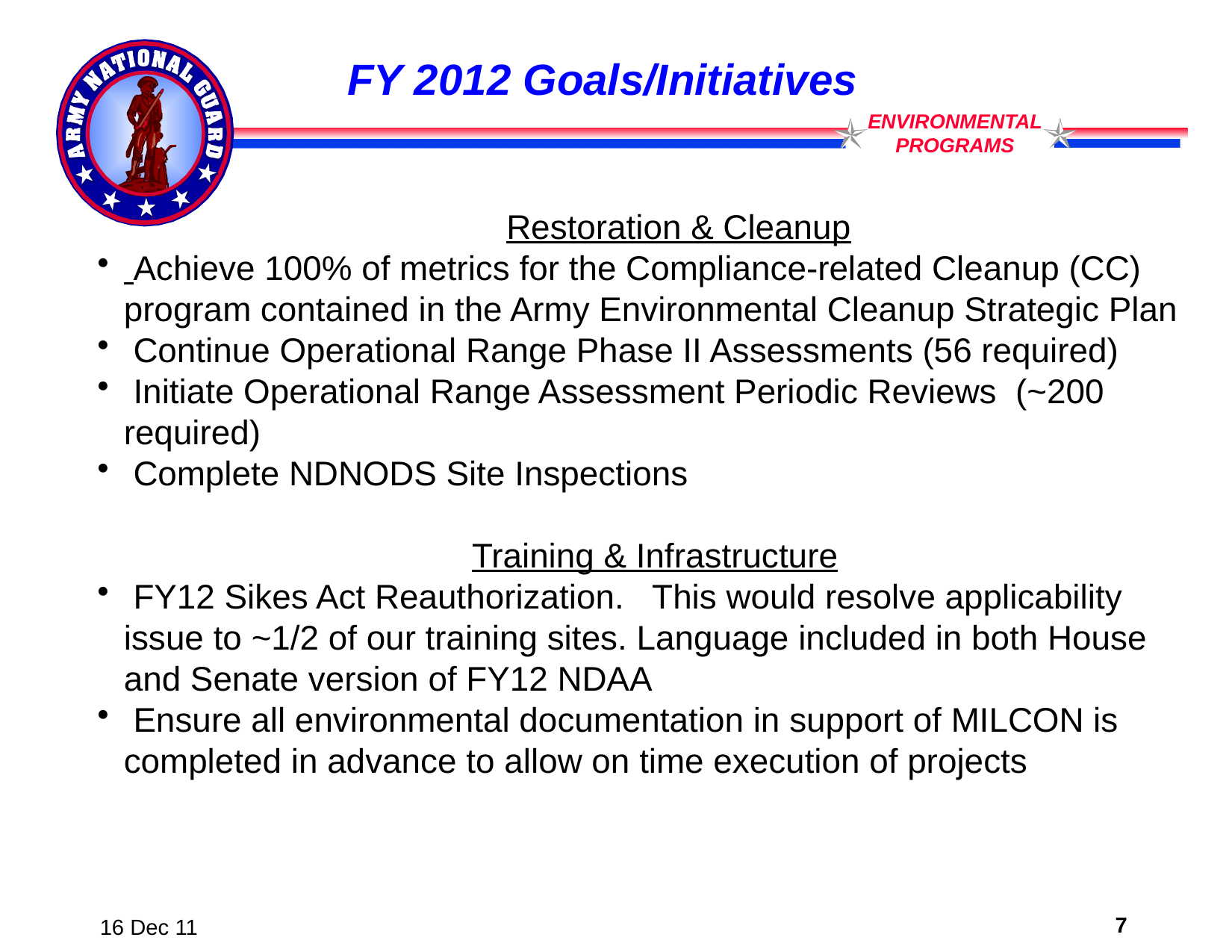

FY 2012 Goals/Initiatives
     Restoration & Cleanup
 Achieve 100% of metrics for the Compliance-related Cleanup (CC) program contained in the Army Environmental Cleanup Strategic Plan
 Continue Operational Range Phase II Assessments (56 required)
 Initiate Operational Range Assessment Periodic Reviews  (~200 required)
 Complete NDNODS Site Inspections

Training & Infrastructure
 FY12 Sikes Act Reauthorization.   This would resolve applicability issue to ~1/2 of our training sites. Language included in both House and Senate version of FY12 NDAA
 Ensure all environmental documentation in support of MILCON is completed in advance to allow on time execution of projects

7
16 Dec 11